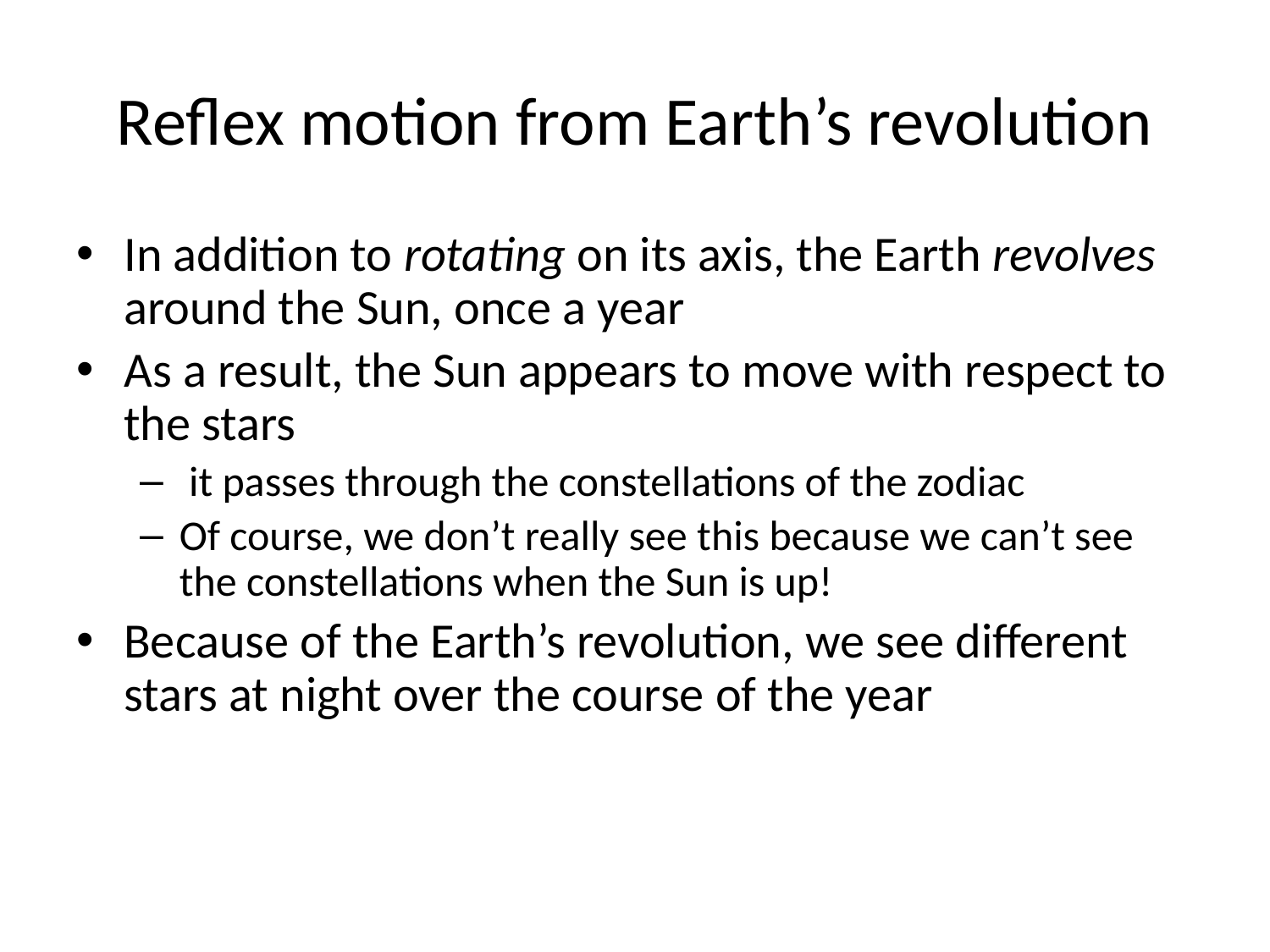

# Reflex motion from Earth’s revolution
In addition to rotating on its axis, the Earth revolves around the Sun, once a year
As a result, the Sun appears to move with respect to the stars
 it passes through the constellations of the zodiac
Of course, we don’t really see this because we can’t see the constellations when the Sun is up!
Because of the Earth’s revolution, we see different stars at night over the course of the year